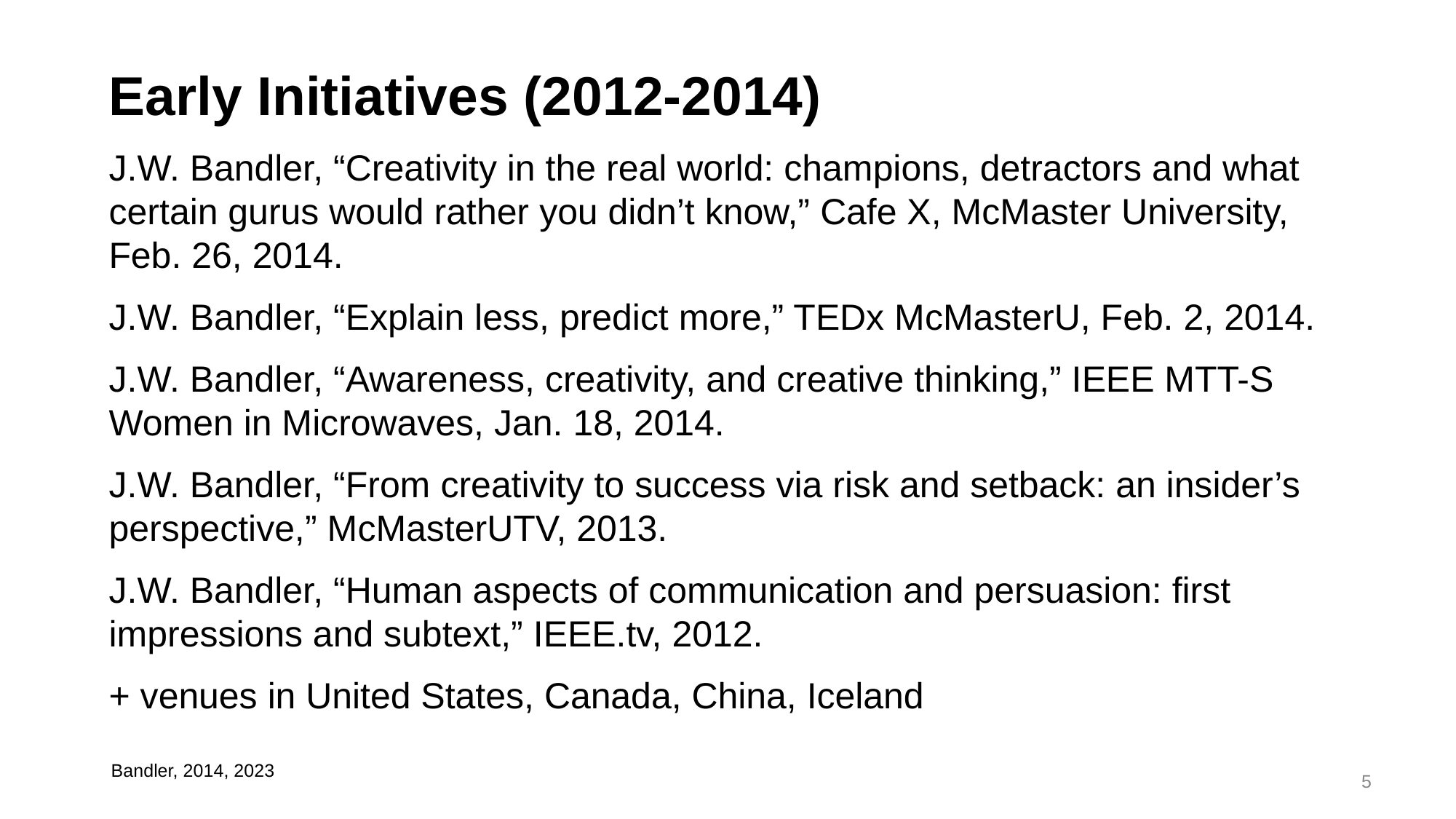

Early Initiatives (2012-2014)
J.W. Bandler, “Creativity in the real world: champions, detractors and what certain gurus would rather you didn’t know,” Cafe X, McMaster University, Feb. 26, 2014.
J.W. Bandler, “Explain less, predict more,” TEDx McMasterU, Feb. 2, 2014.
J.W. Bandler, “Awareness, creativity, and creative thinking,” IEEE MTT-S Women in Microwaves, Jan. 18, 2014.
J.W. Bandler, “From creativity to success via risk and setback: an insider’s perspective,” McMasterUTV, 2013.
J.W. Bandler, “Human aspects of communication and persuasion: first impressions and subtext,” IEEE.tv, 2012.
+ venues in United States, Canada, China, Iceland
Bandler, 2014, 2023
5